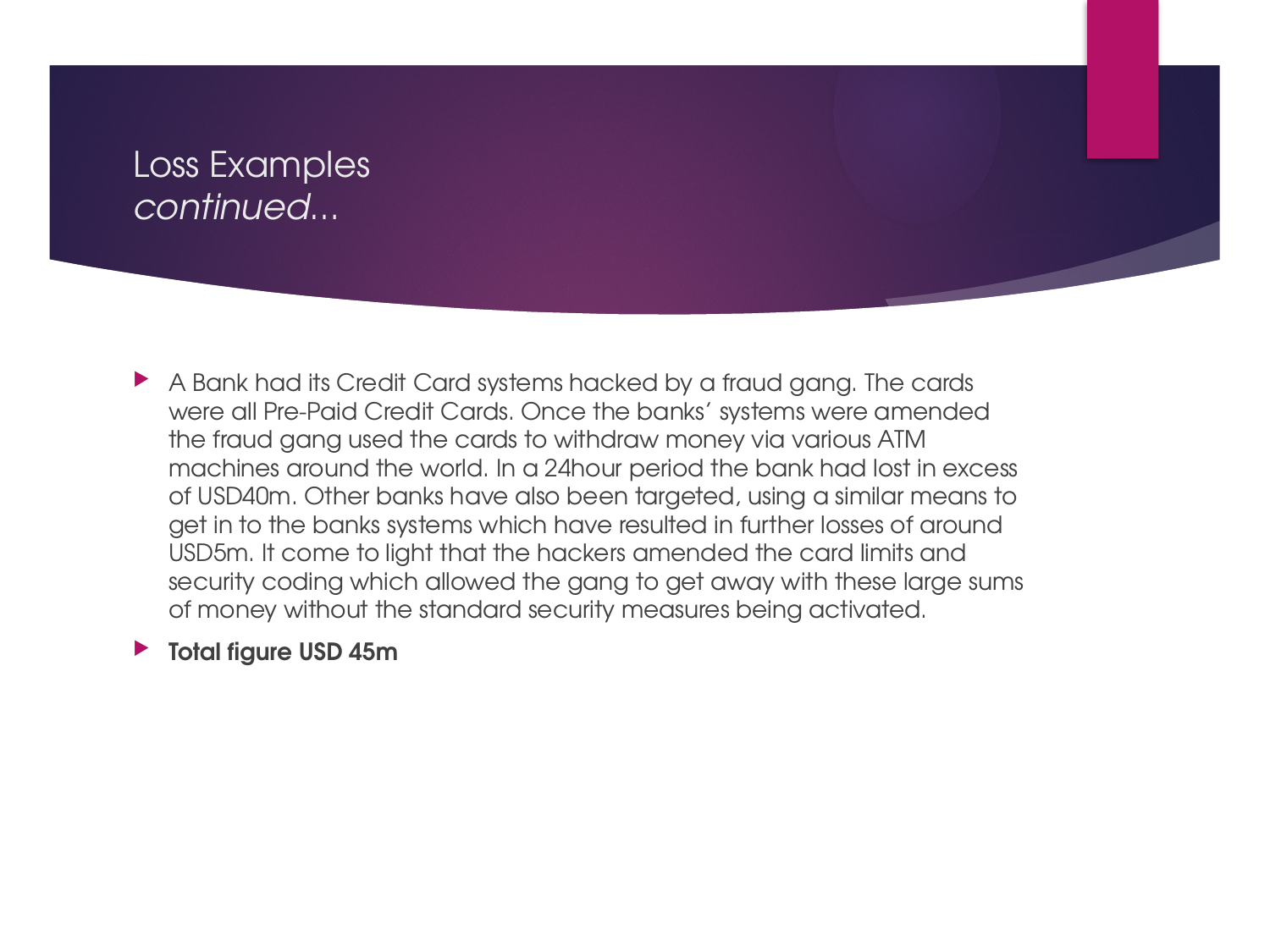

# Loss Examples continued…
A Bank had its Credit Card systems hacked by a fraud gang. The cards were all Pre-Paid Credit Cards. Once the banks’ systems were amended the fraud gang used the cards to withdraw money via various ATM machines around the world. In a 24hour period the bank had lost in excess of USD40m. Other banks have also been targeted, using a similar means to get in to the banks systems which have resulted in further losses of around USD5m. It come to light that the hackers amended the card limits and security coding which allowed the gang to get away with these large sums of money without the standard security measures being activated.
Total figure USD 45m